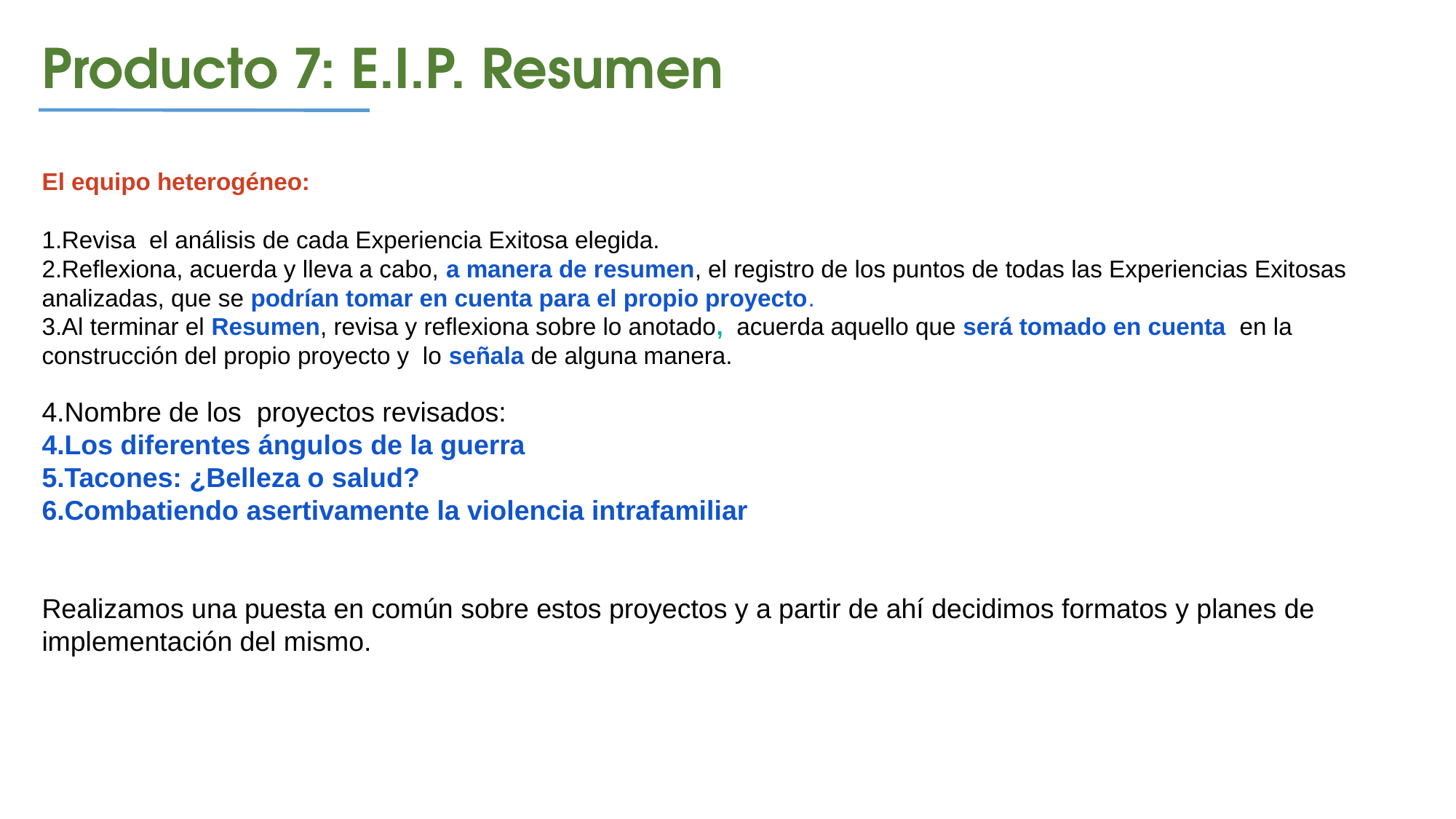

Producto 7: E.I.P. Resumen
El equipo heterogéneo:

Revisa  el análisis de cada Experiencia Exitosa elegida.
Reflexiona, acuerda y lleva a cabo, a manera de resumen, el registro de los puntos de todas las Experiencias Exitosas analizadas, que se podrían tomar en cuenta para el propio proyecto.
Al terminar el Resumen, revisa y reflexiona sobre lo anotado,  acuerda aquello que será tomado en cuenta  en la construcción del propio proyecto y  lo señala de alguna manera.

4.Nombre de los  proyectos revisados:
Los diferentes ángulos de la guerra
Tacones: ¿Belleza o salud?
Combatiendo asertivamente la violencia intrafamiliar

Realizamos una puesta en común sobre estos proyectos y a partir de ahí decidimos formatos y planes de implementación del mismo.